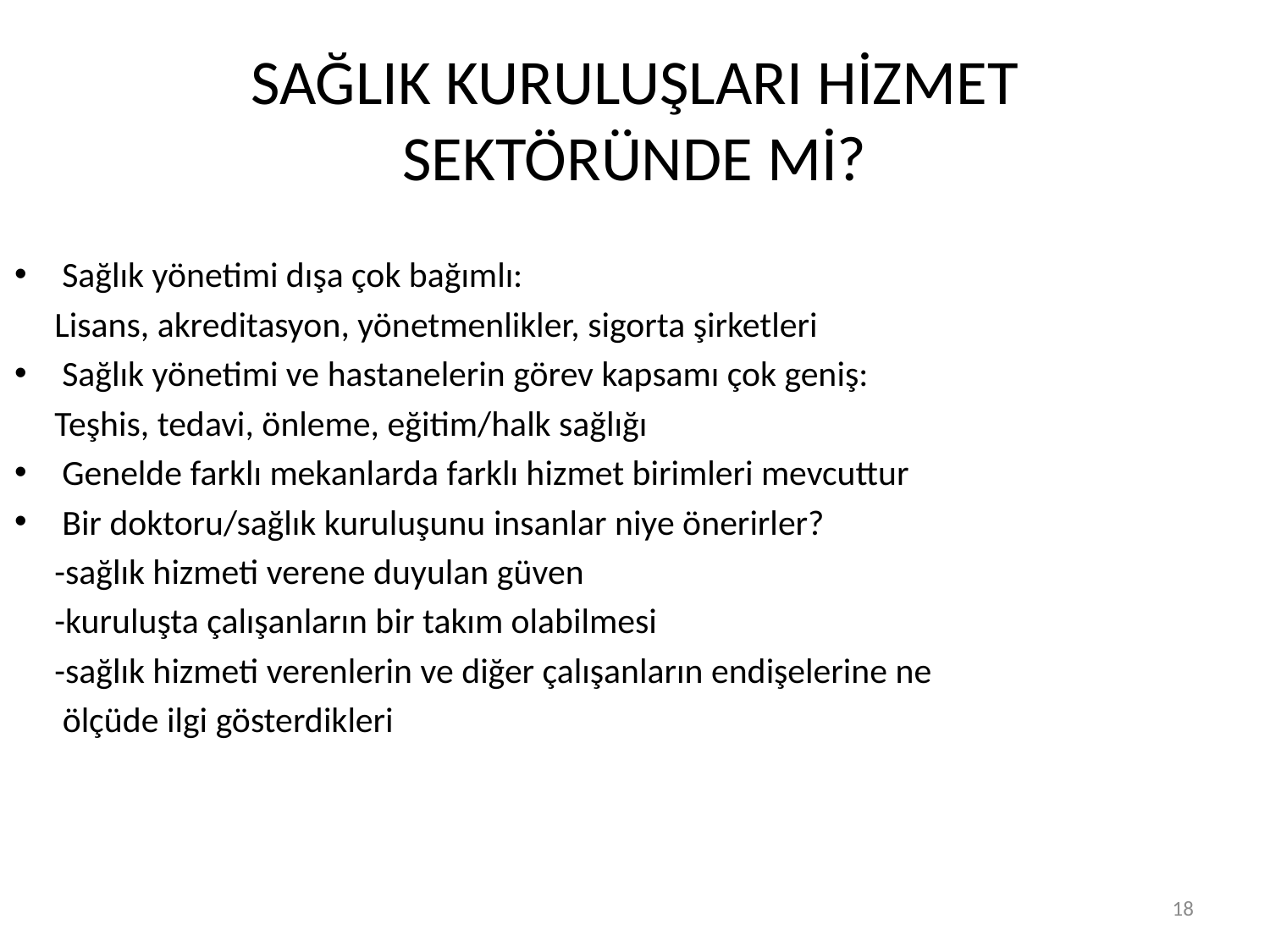

# SAĞLIK KURULUŞLARI HİZMET SEKTÖRÜNDE Mİ?
Sağlık yönetimi dışa çok bağımlı:
   Lisans, akreditasyon, yönetmenlikler, sigorta şirketleri
Sağlık yönetimi ve hastanelerin görev kapsamı çok geniş:
   Teşhis, tedavi, önleme, eğitim/halk sağlığı
Genelde farklı mekanlarda farklı hizmet birimleri mevcuttur
Bir doktoru/sağlık kuruluşunu insanlar niye önerirler?
   -sağlık hizmeti verene duyulan güven
   -kuruluşta çalışanların bir takım olabilmesi
   -sağlık hizmeti verenlerin ve diğer çalışanların endişelerine ne
    ölçüde ilgi gösterdikleri

18